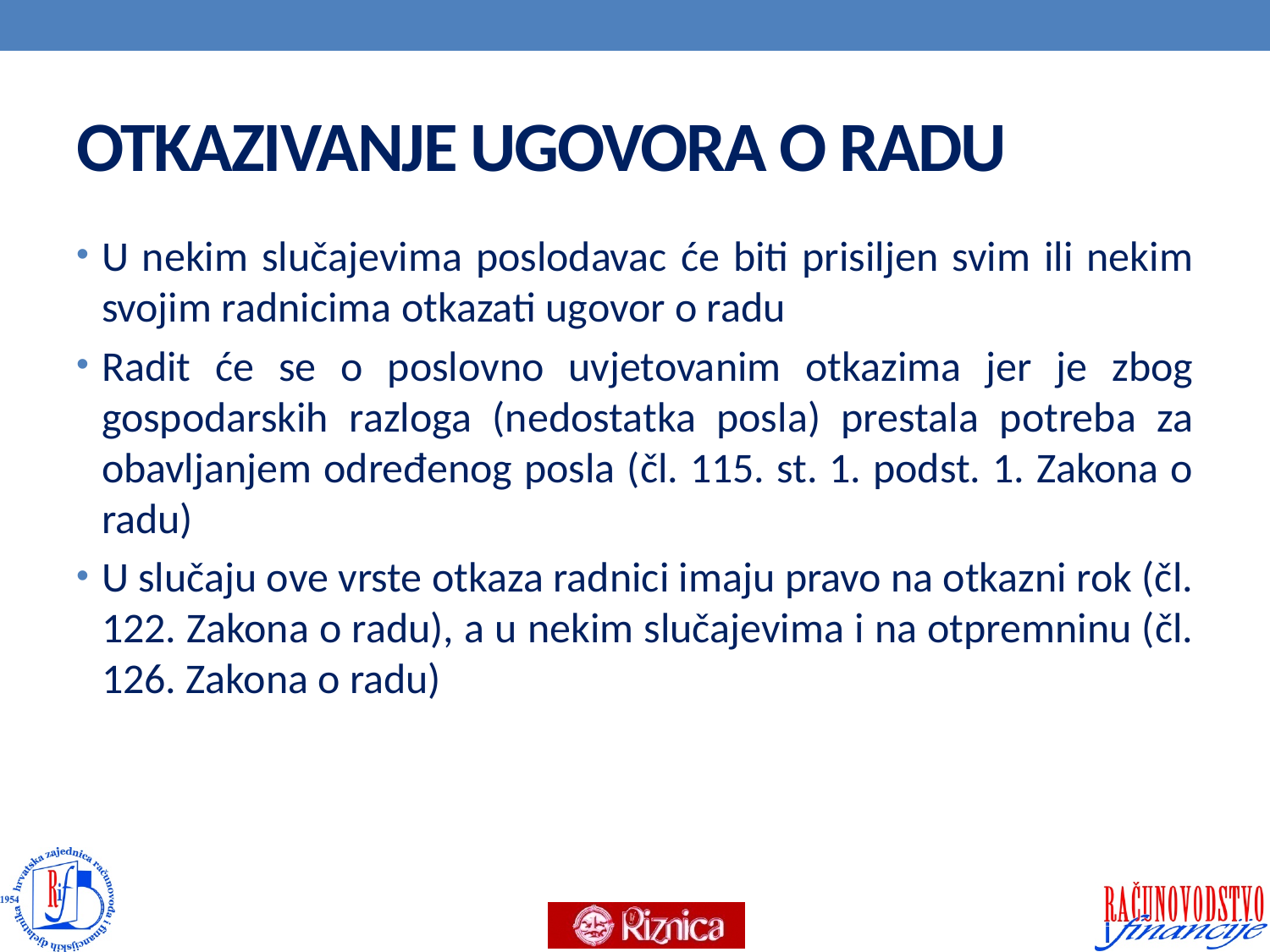

# OTKAZIVANJE UGOVORA O RADU
U nekim slučajevima poslodavac će biti prisiljen svim ili nekim svojim radnicima otkazati ugovor o radu
Radit će se o poslovno uvjetovanim otkazima jer je zbog gospodarskih razloga (nedostatka posla) prestala potreba za obavljanjem određenog posla (čl. 115. st. 1. podst. 1. Zakona o radu)
U slučaju ove vrste otkaza radnici imaju pravo na otkazni rok (čl. 122. Zakona o radu), a u nekim slučajevima i na otpremninu (čl. 126. Zakona o radu)